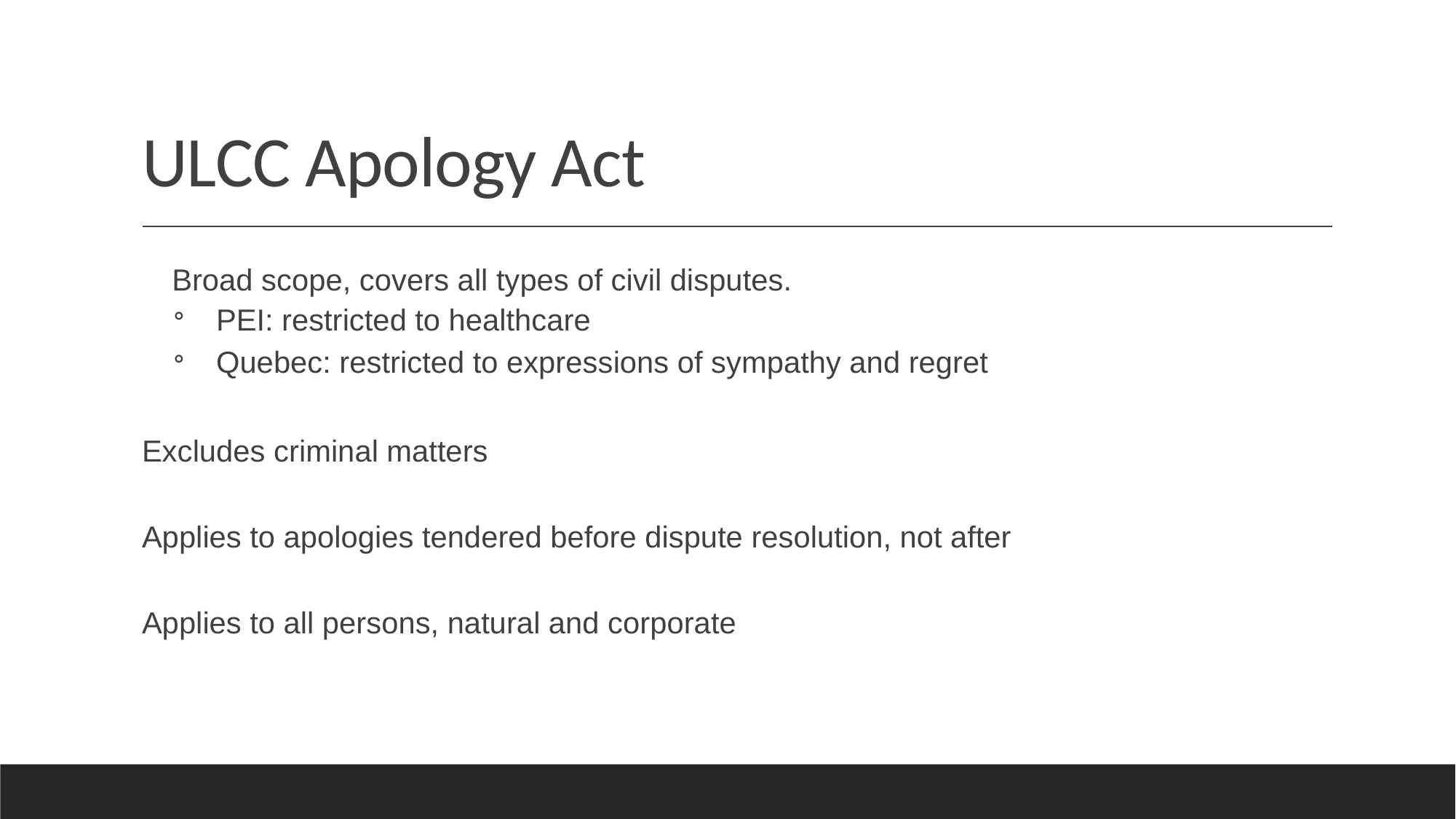

# ULCC Apology Act
Broad scope, covers all types of civil disputes.
PEI: restricted to healthcare
Quebec: restricted to expressions of sympathy and regret

Excludes criminal matters

Applies to apologies tendered before dispute resolution, not after

Applies to all persons, natural and corporate